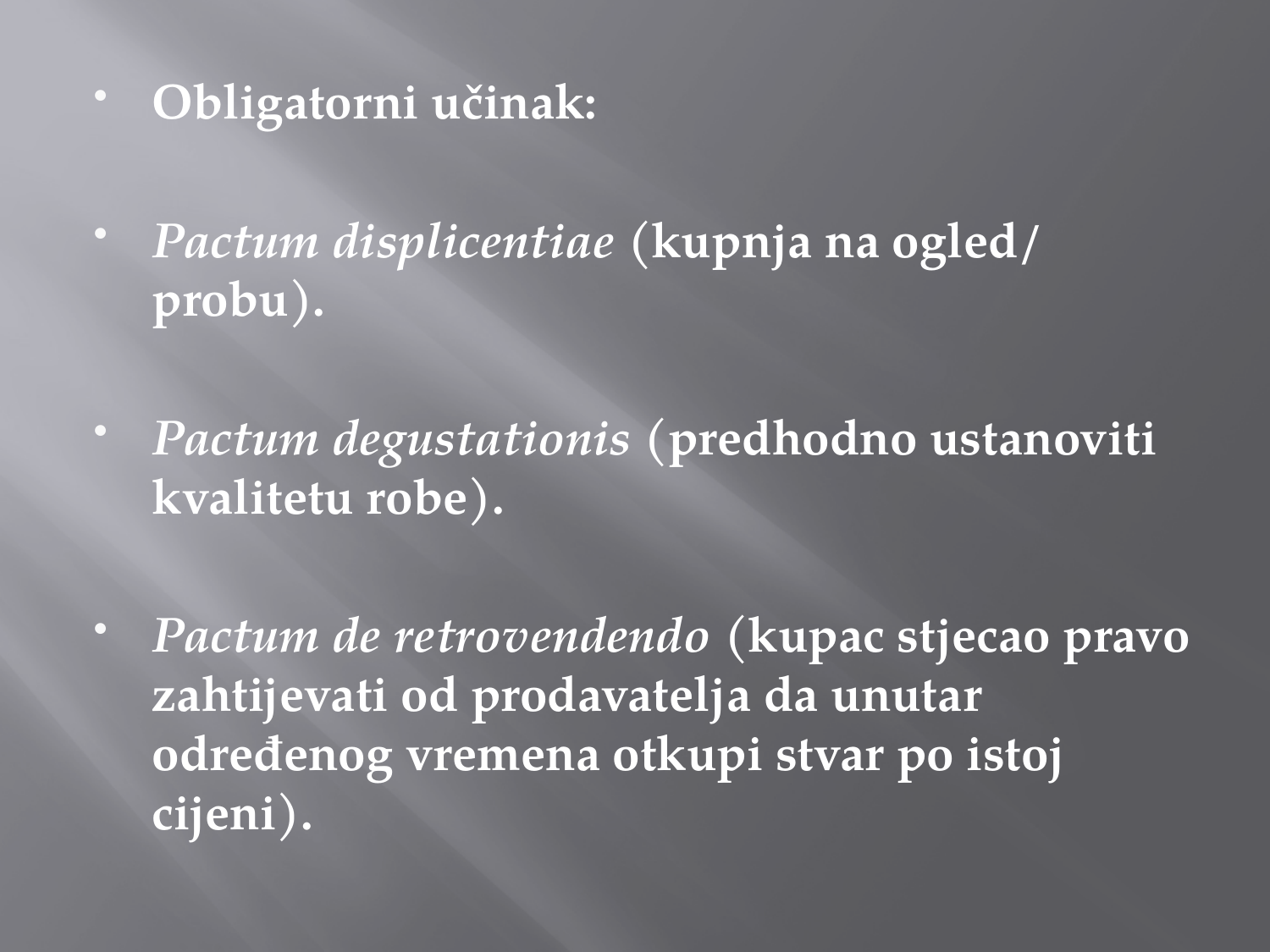

Obligatorni učinak:

Pactum displicentiae (kupnja na ogled/ probu).

Pactum degustationis (predhodno ustanoviti kvalitetu robe).

Pactum de retrovendendo (kupac stjecao pravo zahtijevati od prodavatelja da unutar određenog vremena otkupi stvar po istoj cijeni).